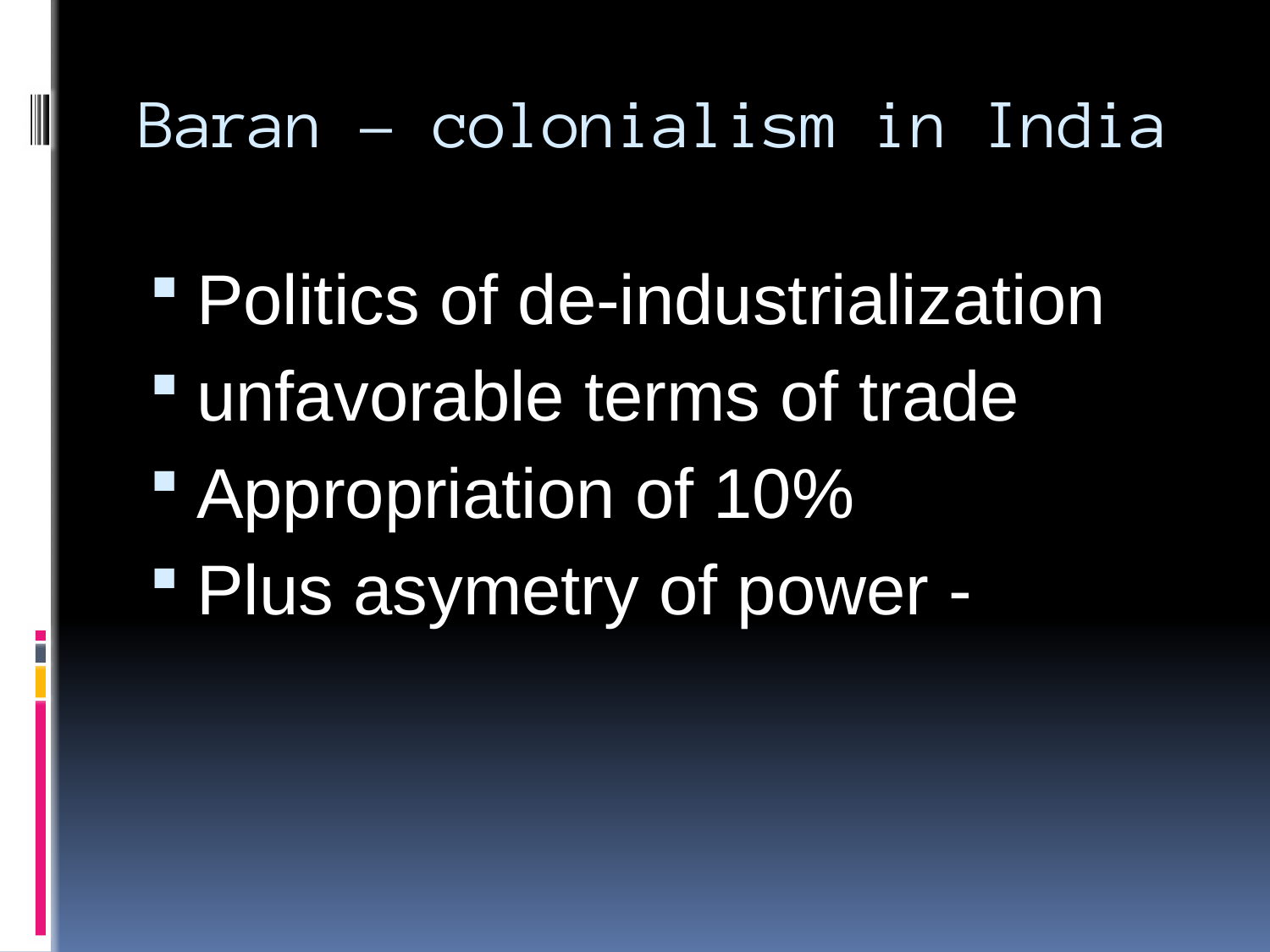

# Baran – colonialism in India
Politics of de-industrialization
unfavorable terms of trade
Appropriation of 10%
Plus asymetry of power -